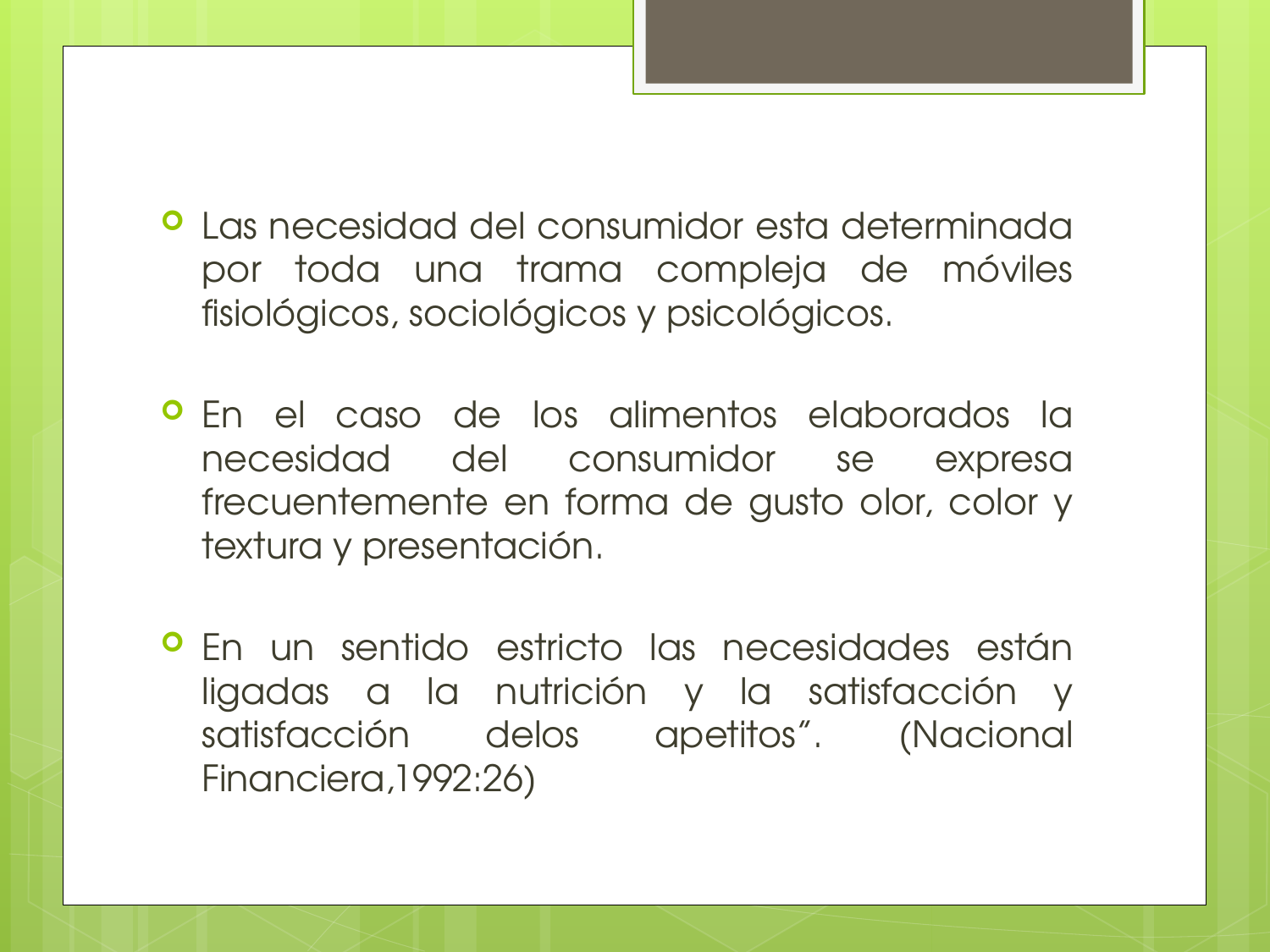

Las necesidad del consumidor esta determinada por toda una trama compleja de móviles fisiológicos, sociológicos y psicológicos.

En el caso de los alimentos elaborados la necesidad del consumidor se expresa frecuentemente en forma de gusto olor, color y textura y presentación.

En un sentido estricto las necesidades están ligadas a la nutrición y la satisfacción y satisfacción delos apetitos”. (Nacional Financiera,1992:26)